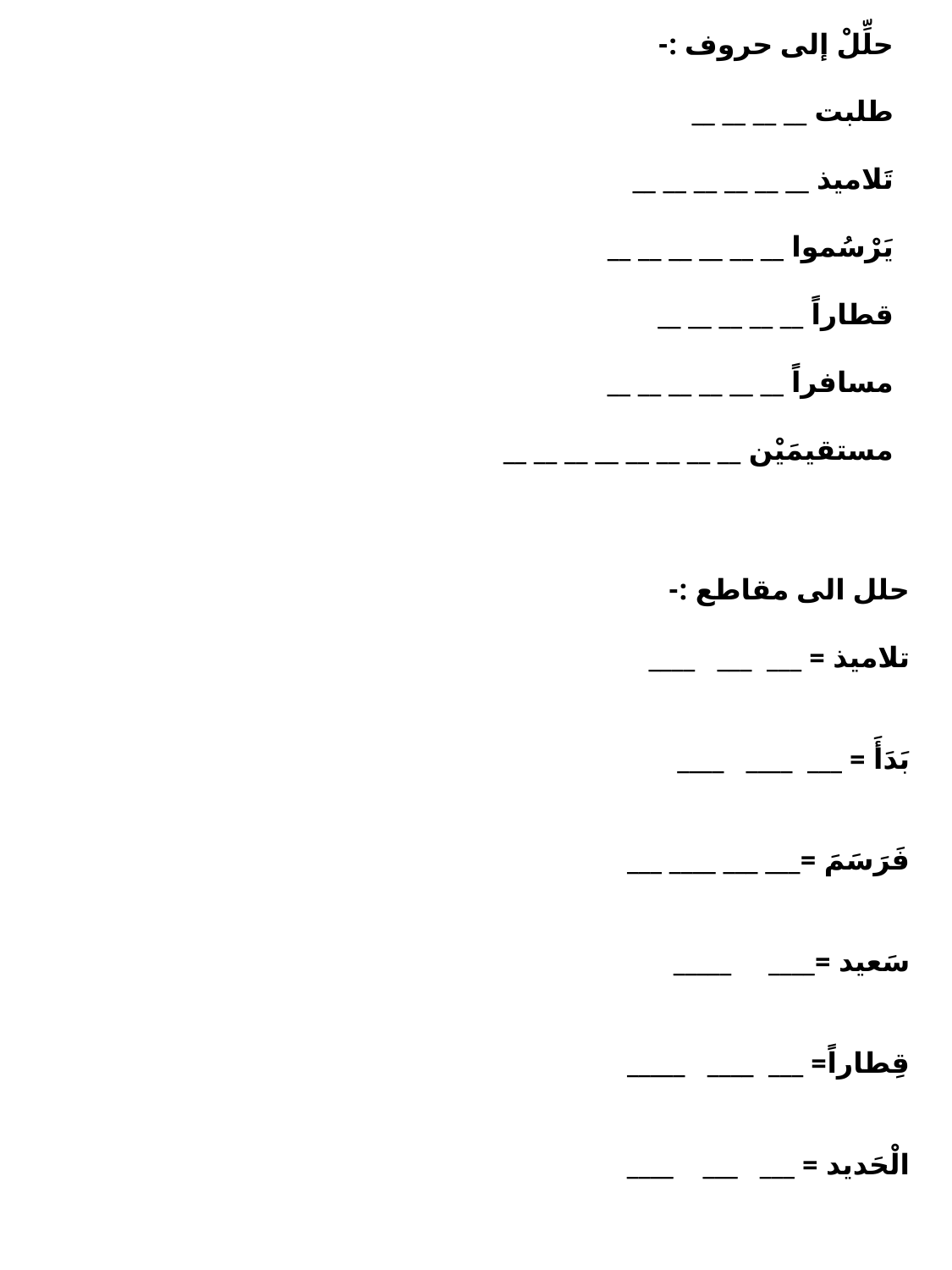

حلِّلْ إلى حروف :-

طلبت __ __ __ __

تَلاميذ __ __ __ __ __ __

يَرْسُموا __ __ __ __ __ __

قطاراً __ __ __ __ __

مسافراً __ __ __ __ __ __

مستقيمَيْن __ __ __ __ __ __ __ __

حلل الى مقاطع :-

تلاميذ = ___  ___   ____

بَدَأَ = ___  ____   ____

فَرَسَمَ =___ ___ ____ ___

سَعيد =____     _____

قِطاراً= ___  ____   _____

الْحَديد = ___   ___    ____